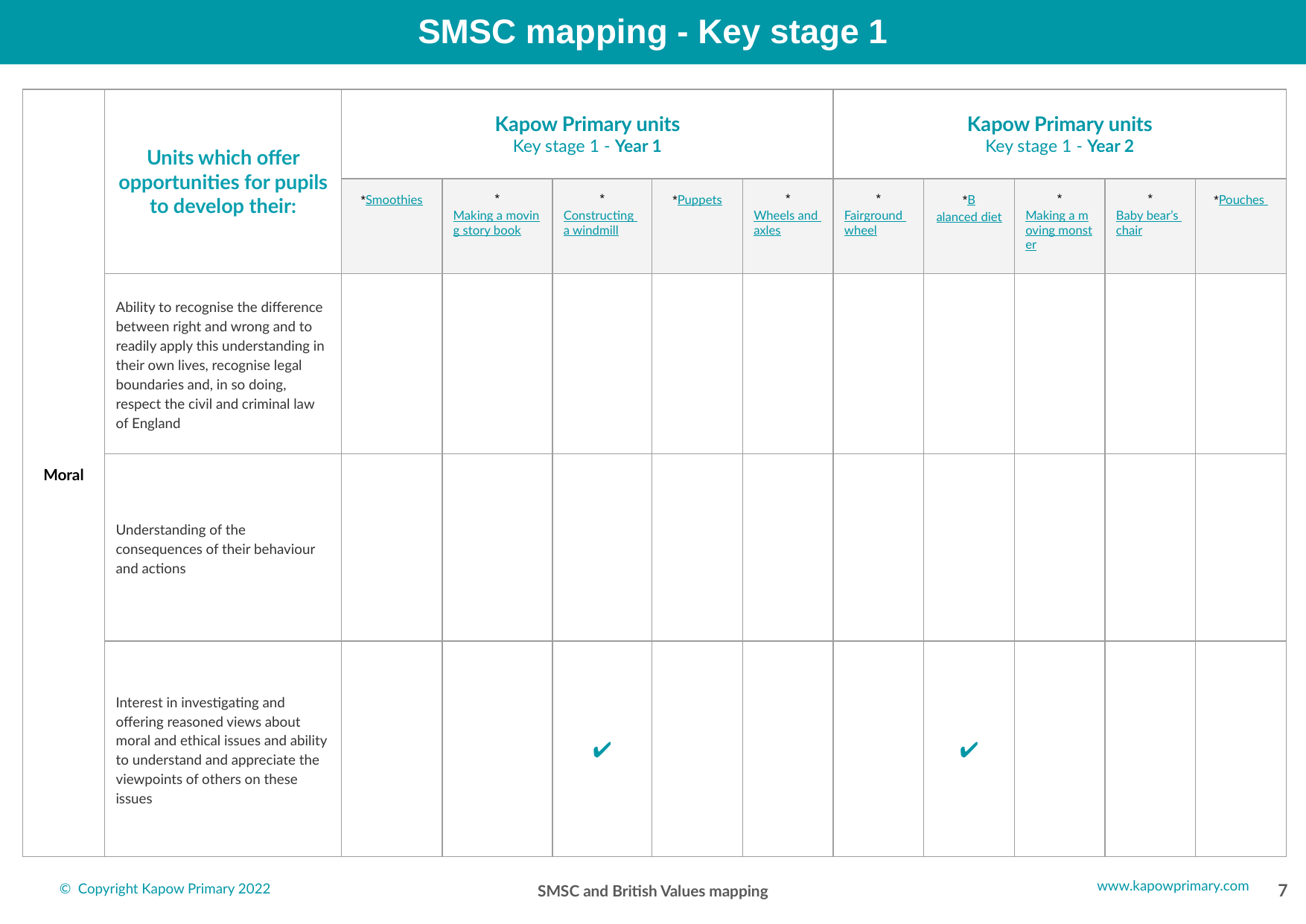

SMSC mapping - Key stage 1
| Moral | Units which offer opportunities for pupils to develop their: | Kapow Primary units Key stage 1 - Year 1 |  |  |  |  | Kapow Primary units Key stage 1 - Year 2 |  |  |  |  |
| --- | --- | --- | --- | --- | --- | --- | --- | --- | --- | --- | --- |
|  |  | \*Smoothies | \*Making a moving story book | \*Constructing a windmill | \*Puppets | \*Wheels and axles | \*Fairground wheel | \*Balanced diet | \*Making a moving monster | \*Baby bear’s chair | \*Pouches |
|  | Ability to recognise the difference between right and wrong and to readily apply this understanding in their own lives, recognise legal boundaries and, in so doing, respect the civil and criminal law of England |  |  |  |  |  |  |  |  |  |  |
|  | Understanding of the consequences of their behaviour and actions |  |  |  |  |  |  |  |  |  |  |
|  | Interest in investigating and offering reasoned views about moral and ethical issues and ability to understand and appreciate the viewpoints of others on these issues |  |  | ✔ |  |  |  | ✔ |  |  |  |
7
SMSC and British Values mapping